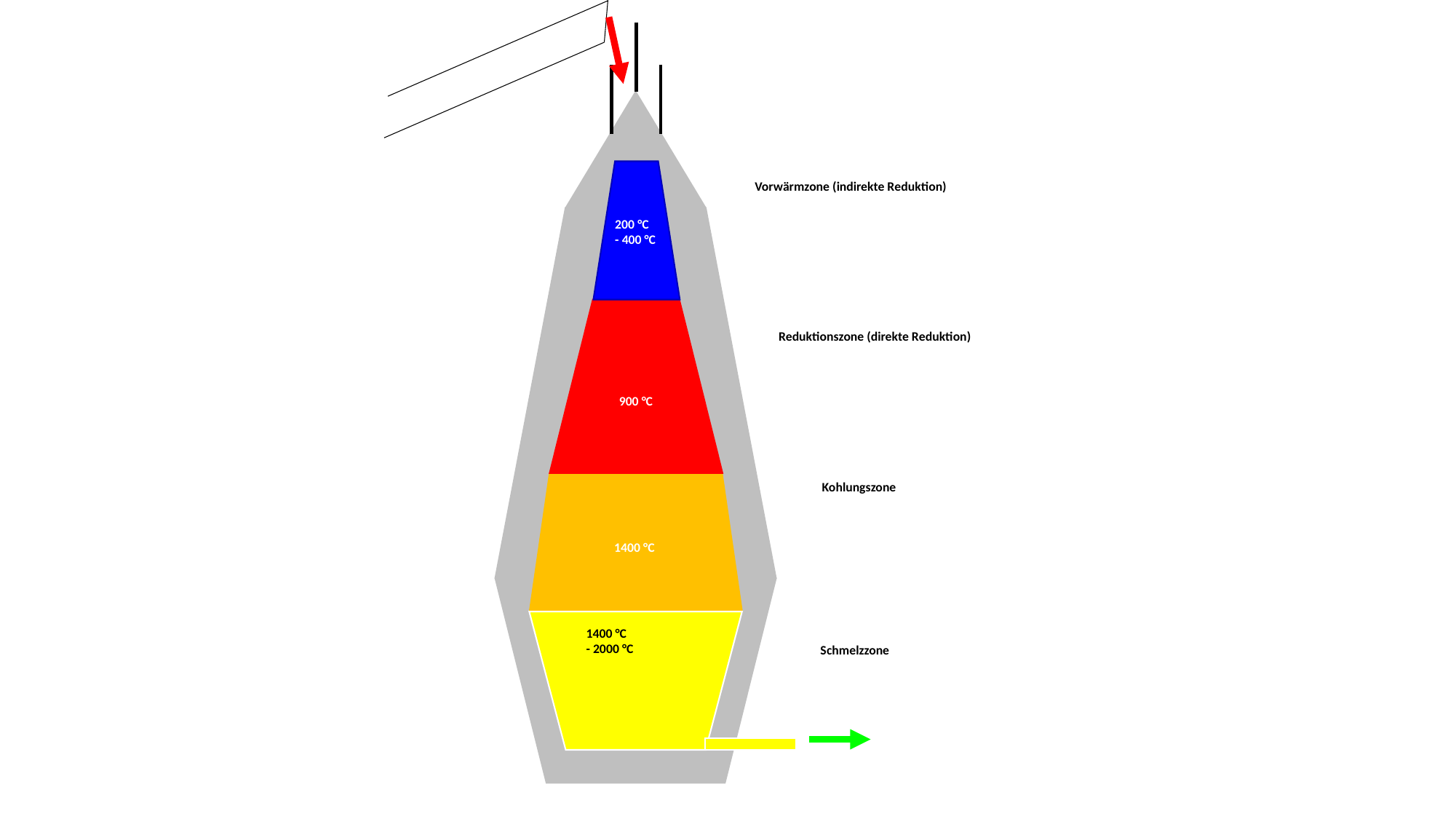

200 °C
- 400 °C
Vorwärmzone (indirekte Reduktion)

900 °C
Reduktionszone (direkte Reduktion)

1400 °C
Kohlungszone

1400 °C
- 2000 °C

Schmelzzone